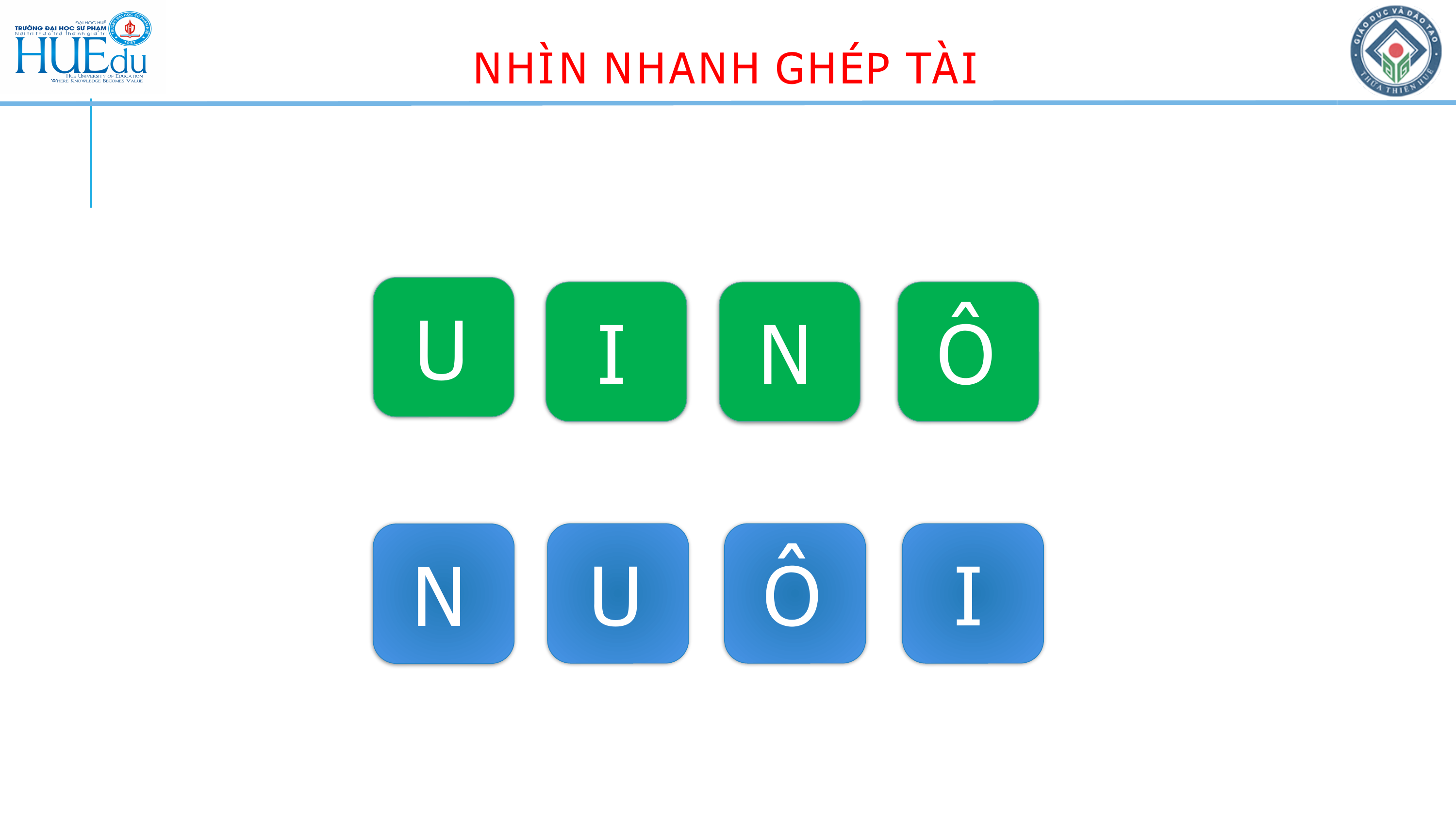

NHÌN NHANH GHÉP TÀI
U
I
Ô
N
U
Ô
I
N